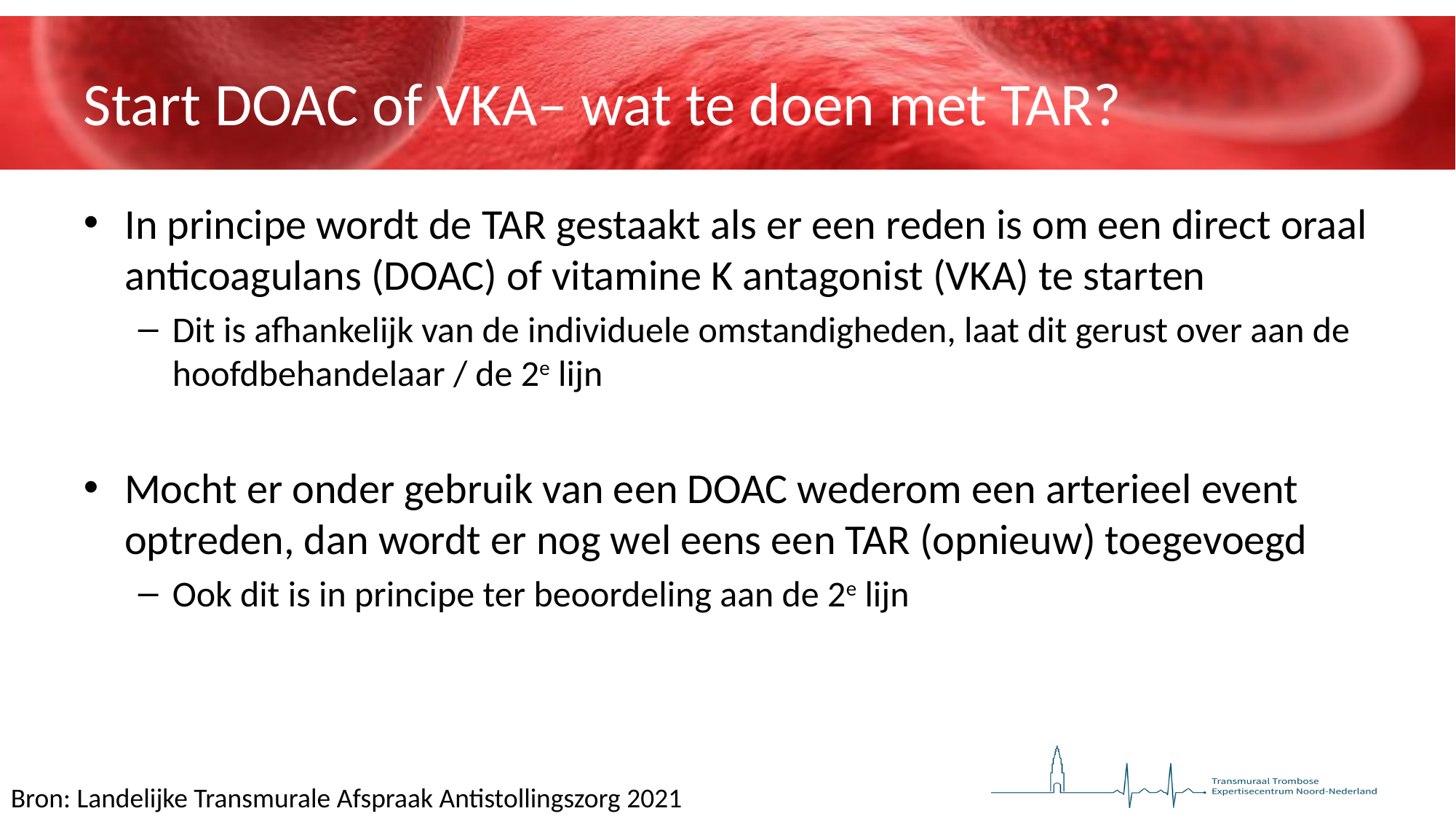

# Start DOAC of VKA– wat te doen met TAR?
In principe wordt de TAR gestaakt als er een reden is om een direct oraal anticoagulans (DOAC) of vitamine K antagonist (VKA) te starten
Dit is afhankelijk van de individuele omstandigheden, laat dit gerust over aan de hoofdbehandelaar / de 2e lijn

Mocht er onder gebruik van een DOAC wederom een arterieel event optreden, dan wordt er nog wel eens een TAR (opnieuw) toegevoegd
Ook dit is in principe ter beoordeling aan de 2e lijn
Bron: Landelijke Transmurale Afspraak Antistollingszorg 2021